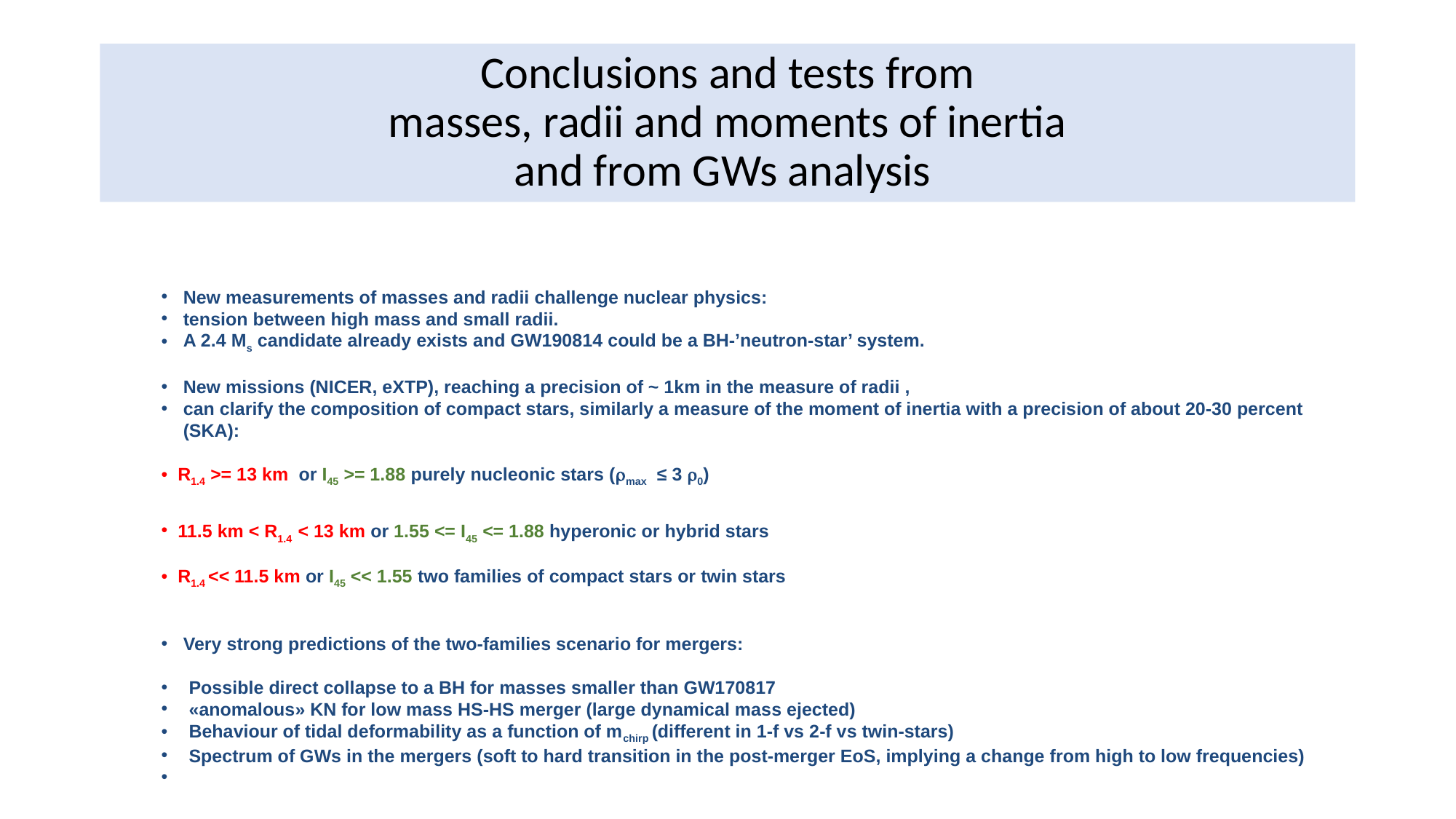

# Conclusions and tests from masses, radii and moments of inertia and from GWs analysis

New measurements of masses and radii challenge nuclear physics:
tension between high mass and small radii.
A 2.4 Ms candidate already exists and GW190814 could be a BH-’neutron-star’ system.

New missions (NICER, eXTP), reaching a precision of ~ 1km in the measure of radii ,
can clarify the composition of compact stars, similarly a measure of the moment of inertia with a precision of about 20-30 percent (SKA):

R1.4 >= 13 km  or I45 >= 1.88 purely nucleonic stars (ρmax  ≤ 3 ρ0)

11.5 km < R1.4  < 13 km or 1.55 <= I45 <= 1.88 hyperonic or hybrid stars

R1.4 << 11.5 km or I45 << 1.55 two families of compact stars or twin stars

Very strong predictions of the two-families scenario for mergers:

Possible direct collapse to a BH for masses smaller than GW170817
«anomalous» KN for low mass HS-HS merger (large dynamical mass ejected)
Behaviour of tidal deformability as a function of mchirp (different in 1-f vs 2-f vs twin-stars)
Spectrum of GWs in the mergers (soft to hard transition in the post-merger EoS, implying a change from high to low frequencies)